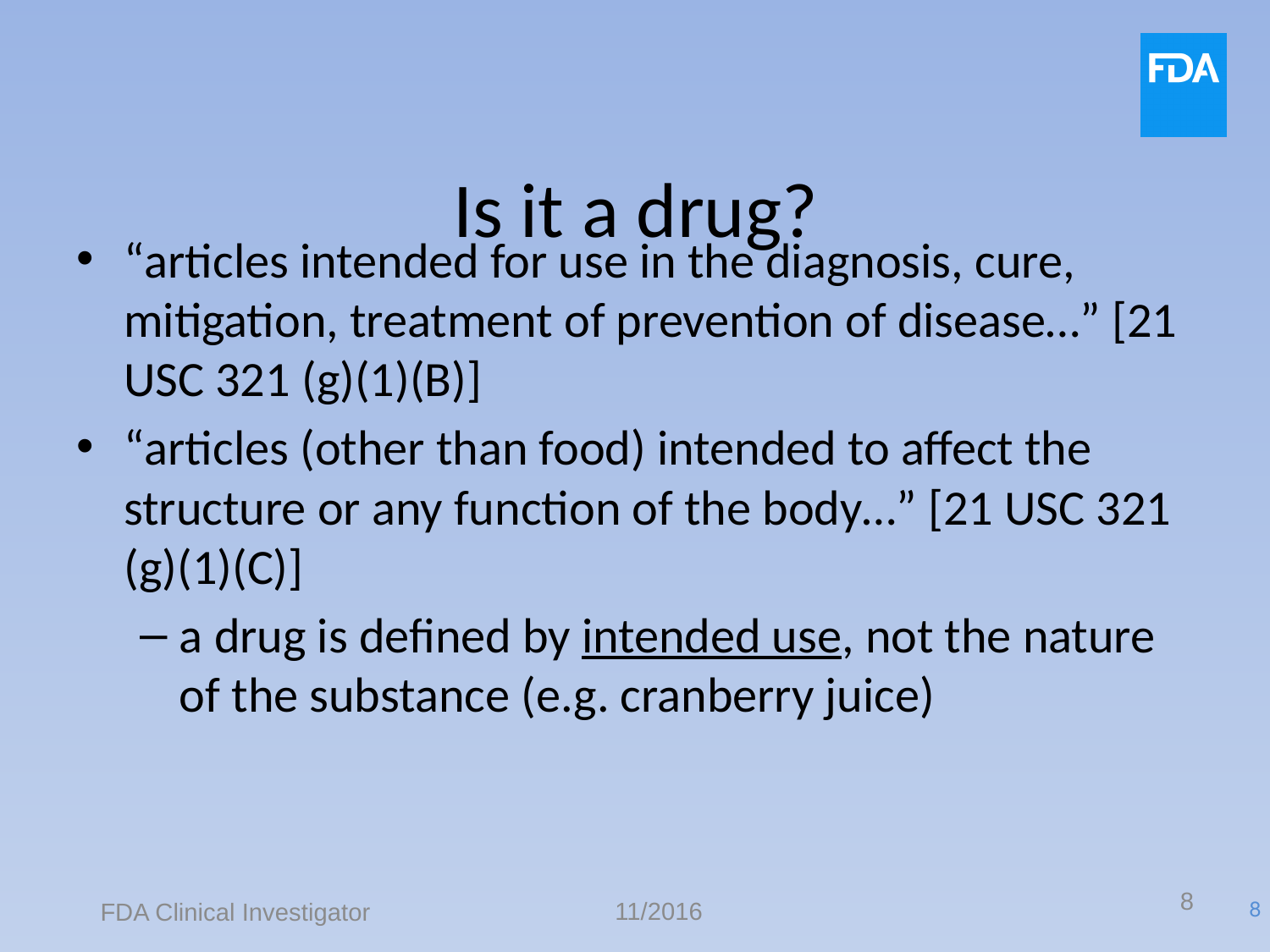

# Is it a drug?
“articles intended for use in the diagnosis, cure, mitigation, treatment of prevention of disease…” [21 USC 321 (g)(1)(B)]
“articles (other than food) intended to affect the structure or any function of the body…” [21 USC 321 (g)(1)(C)]
a drug is defined by intended use, not the nature of the substance (e.g. cranberry juice)
8
11/2016
FDA Clinical Investigator